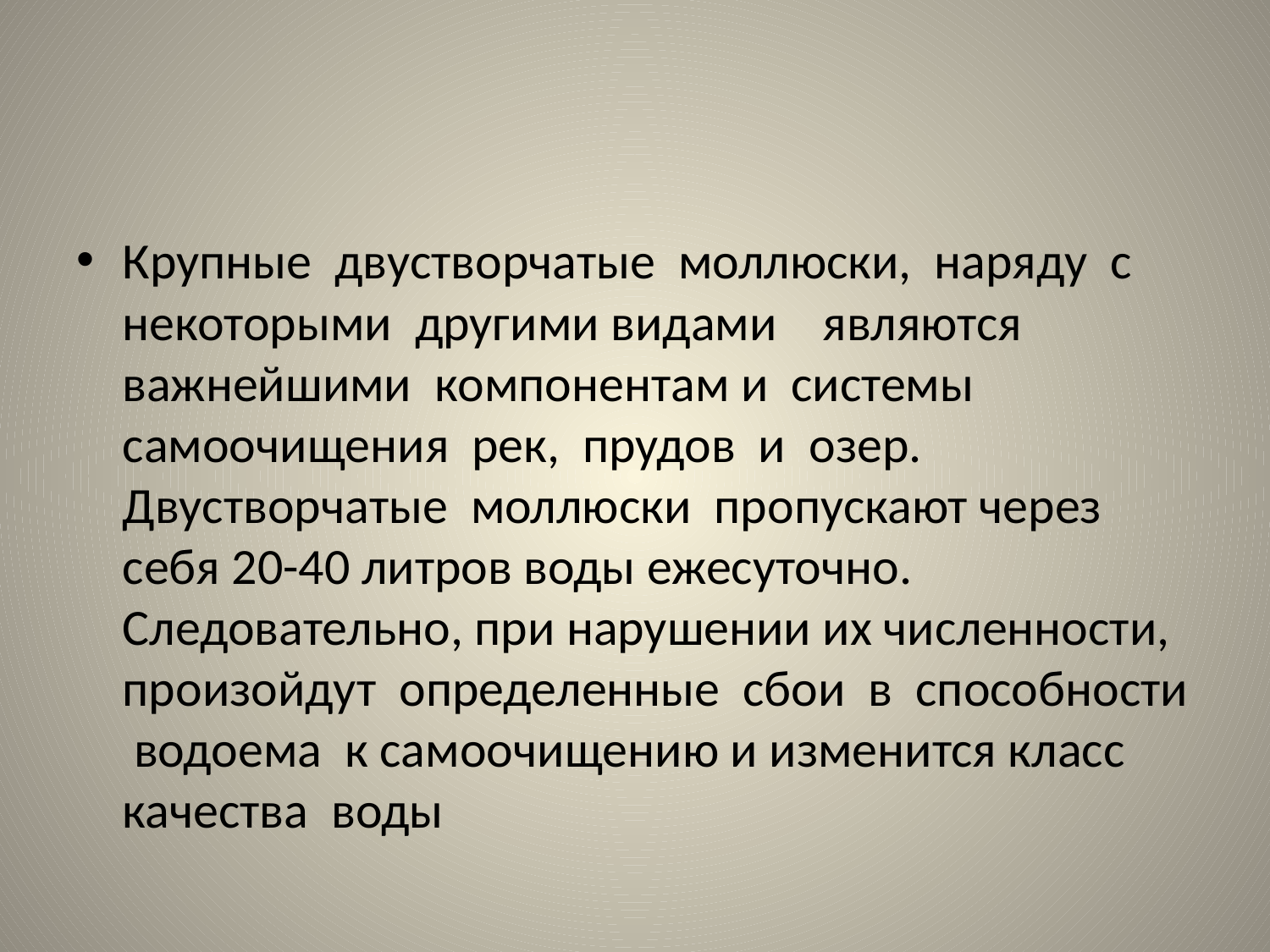

Крупные  двустворчатые  моллюски,  наряду  с  некоторыми  другими видами    являются  важнейшими  компонентам и  системы самоочищения  рек,  прудов  и  озер.  Двустворчатые  моллюски  пропускают через себя 20-40 литров воды ежесуточно. Следовательно, при нарушении их численности,  произойдут  определенные  сбои  в  способности  водоема  к самоочищению и изменится класс качества  воды